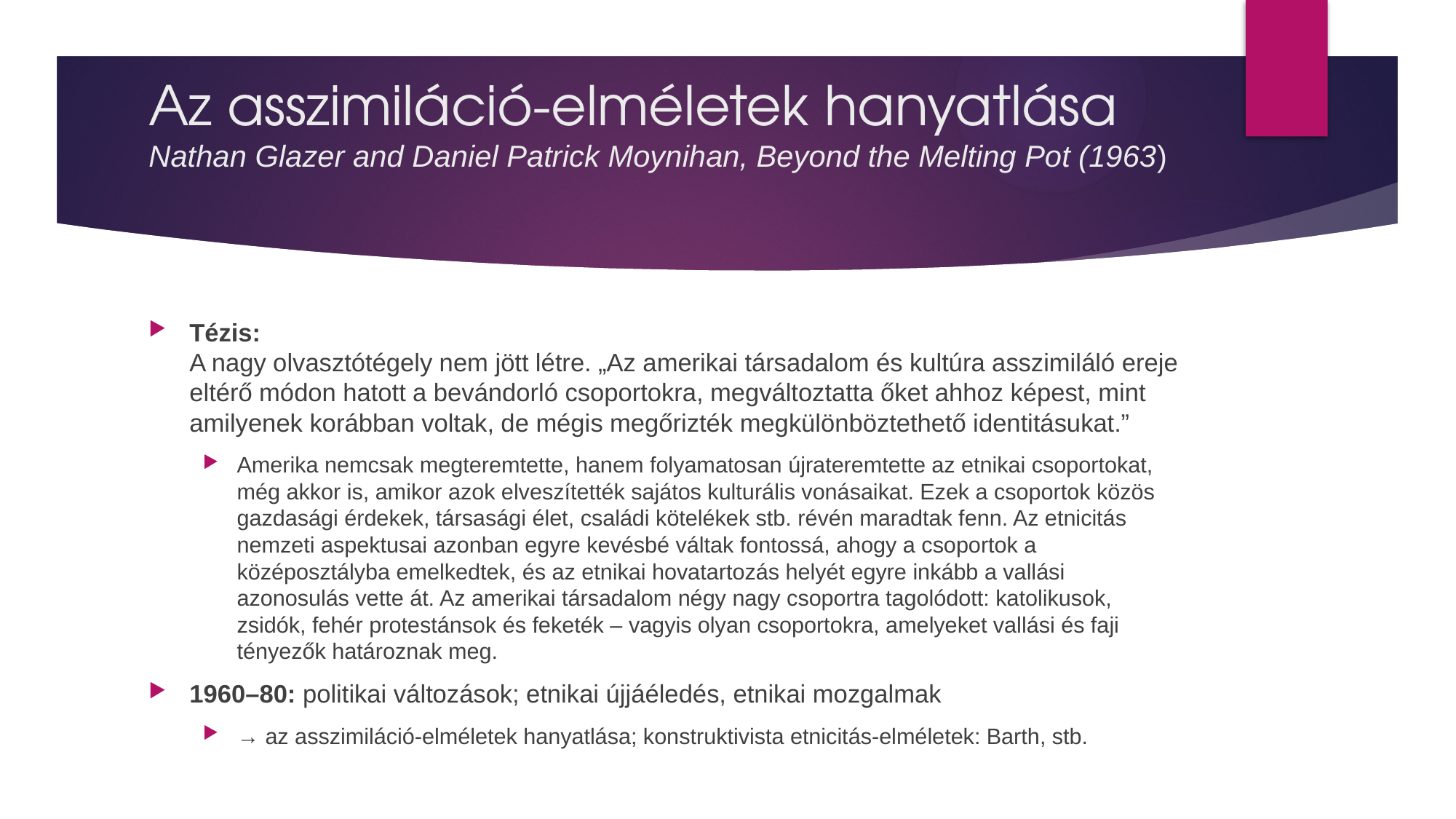

# Az asszimiláció-elméletek hanyatlása Nathan Glazer and Daniel Patrick Moynihan, Beyond the Melting Pot (1963)
Tézis:
A nagy olvasztótégely nem jött létre. „Az amerikai társadalom és kultúra asszimiláló ereje eltérő módon hatott a bevándorló csoportokra, megváltoztatta őket ahhoz képest, mint amilyenek korábban voltak, de mégis megőrizték megkülönböztethető identitásukat.”
Amerika nemcsak megteremtette, hanem folyamatosan újrateremtette az etnikai csoportokat, még akkor is, amikor azok elveszítették sajátos kulturális vonásaikat. Ezek a csoportok közös gazdasági érdekek, társasági élet, családi kötelékek stb. révén maradtak fenn. Az etnicitás nemzeti aspektusai azonban egyre kevésbé váltak fontossá, ahogy a csoportok a középosztályba emelkedtek, és az etnikai hovatartozás helyét egyre inkább a vallási azonosulás vette át. Az amerikai társadalom négy nagy csoportra tagolódott: katolikusok, zsidók, fehér protestánsok és feketék – vagyis olyan csoportokra, amelyeket vallási és faji tényezők határoznak meg.
1960–80: politikai változások; etnikai újjáéledés, etnikai mozgalmak
→ az asszimiláció-elméletek hanyatlása; konstruktivista etnicitás-elméletek: Barth, stb.